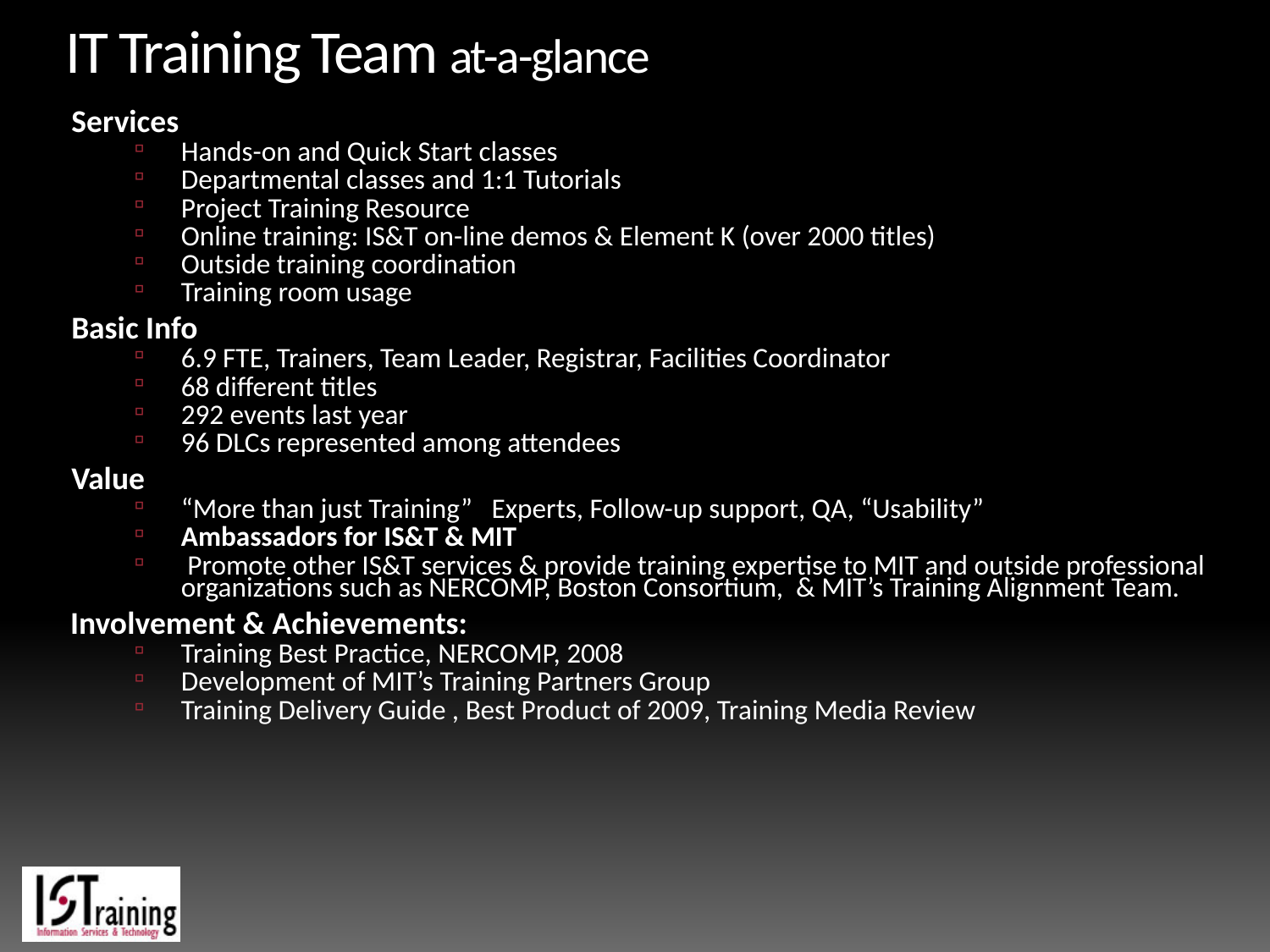

IT Training Team at-a-glance
Services
Hands-on and Quick Start classes
Departmental classes and 1:1 Tutorials
Project Training Resource
Online training: IS&T on-line demos & Element K (over 2000 titles)
Outside training coordination
Training room usage
Basic Info
6.9 FTE, Trainers, Team Leader, Registrar, Facilities Coordinator
68 different titles
292 events last year
96 DLCs represented among attendees
Value
“More than just Training”   Experts, Follow-up support, QA, “Usability”
Ambassadors for IS&T & MIT
 Promote other IS&T services & provide training expertise to MIT and outside professional organizations such as NERCOMP, Boston Consortium,  & MIT’s Training Alignment Team.
Involvement & Achievements:
Training Best Practice, NERCOMP, 2008
Development of MIT’s Training Partners Group
Training Delivery Guide , Best Product of 2009, Training Media Review